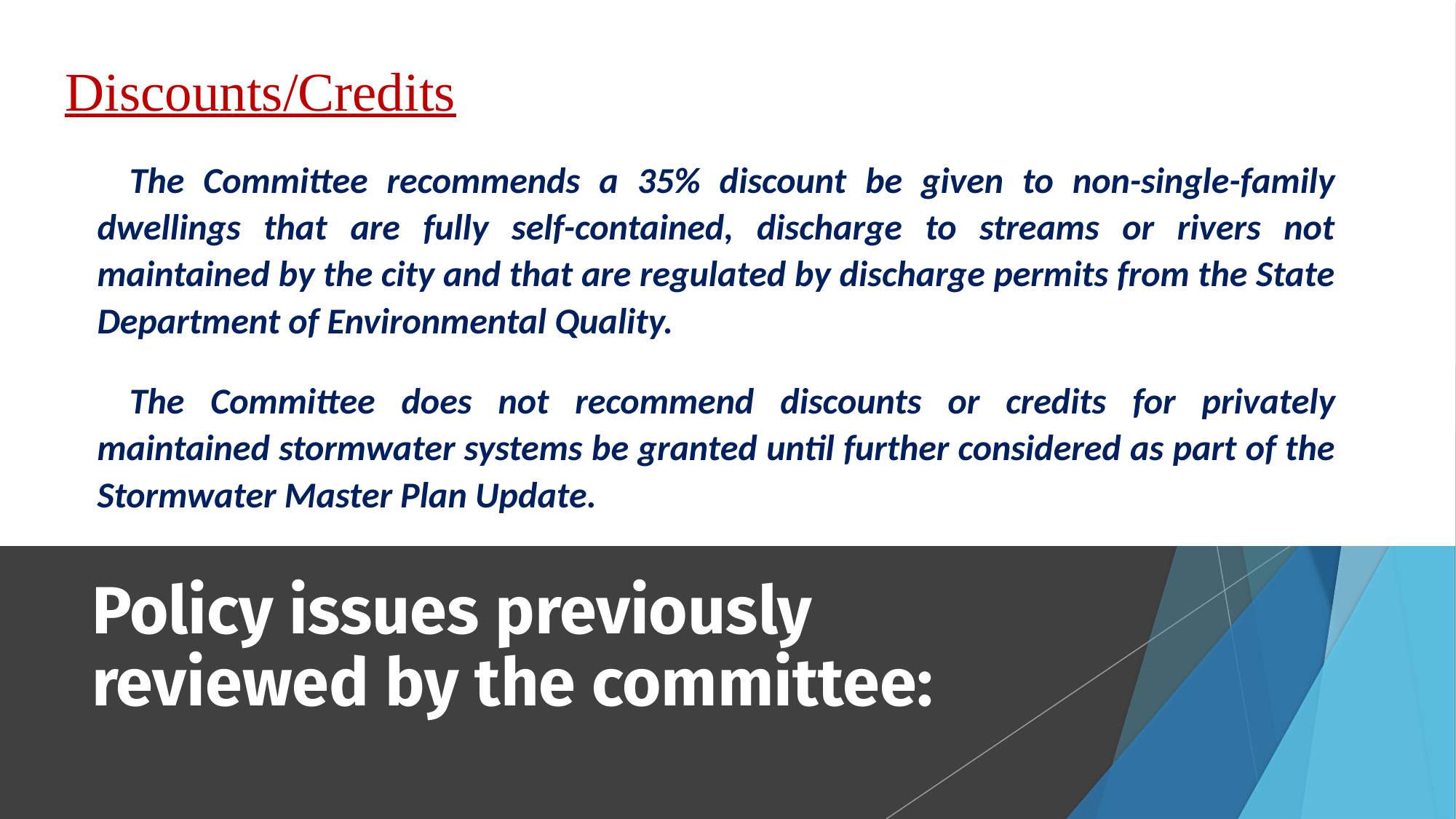

Discounts/Credits

The Committee recommends a 35% discount be given to non-single-family dwellings that are fully self-contained, discharge to streams or rivers not maintained by the city and that are regulated by discharge permits from the State Department of Environmental Quality.

The Committee does not recommend discounts or credits for privately maintained stormwater systems be granted until further considered as part of the Stormwater Master Plan Update.

Policy issues previously reviewed by the committee: